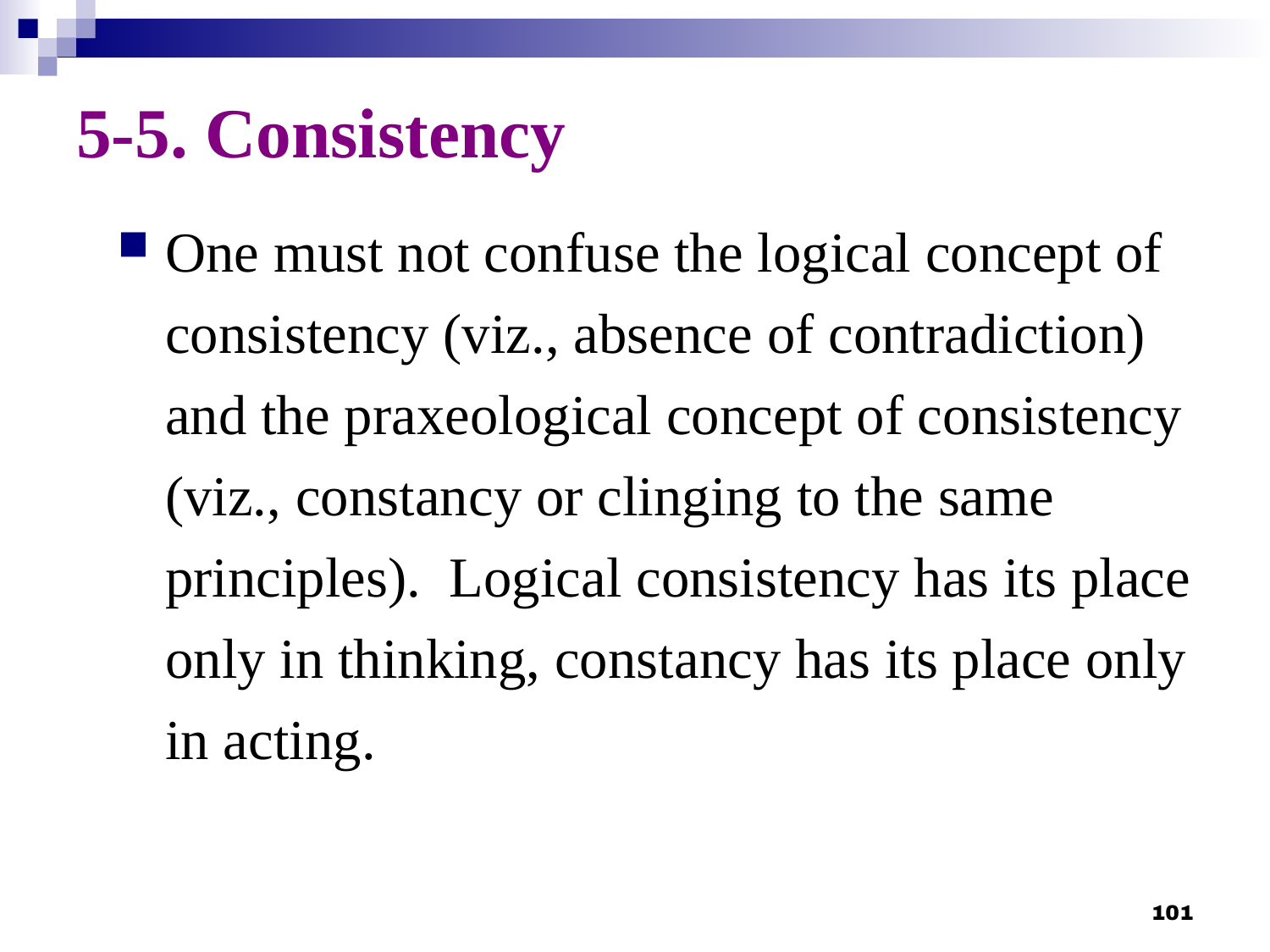

# 5-5. Consistency
One must not confuse the logical concept of consistency (viz., absence of contradiction) and the praxeological concept of consistency (viz., constancy or clinging to the same principles).  Logical consistency has its place only in thinking, constancy has its place only in acting.
101